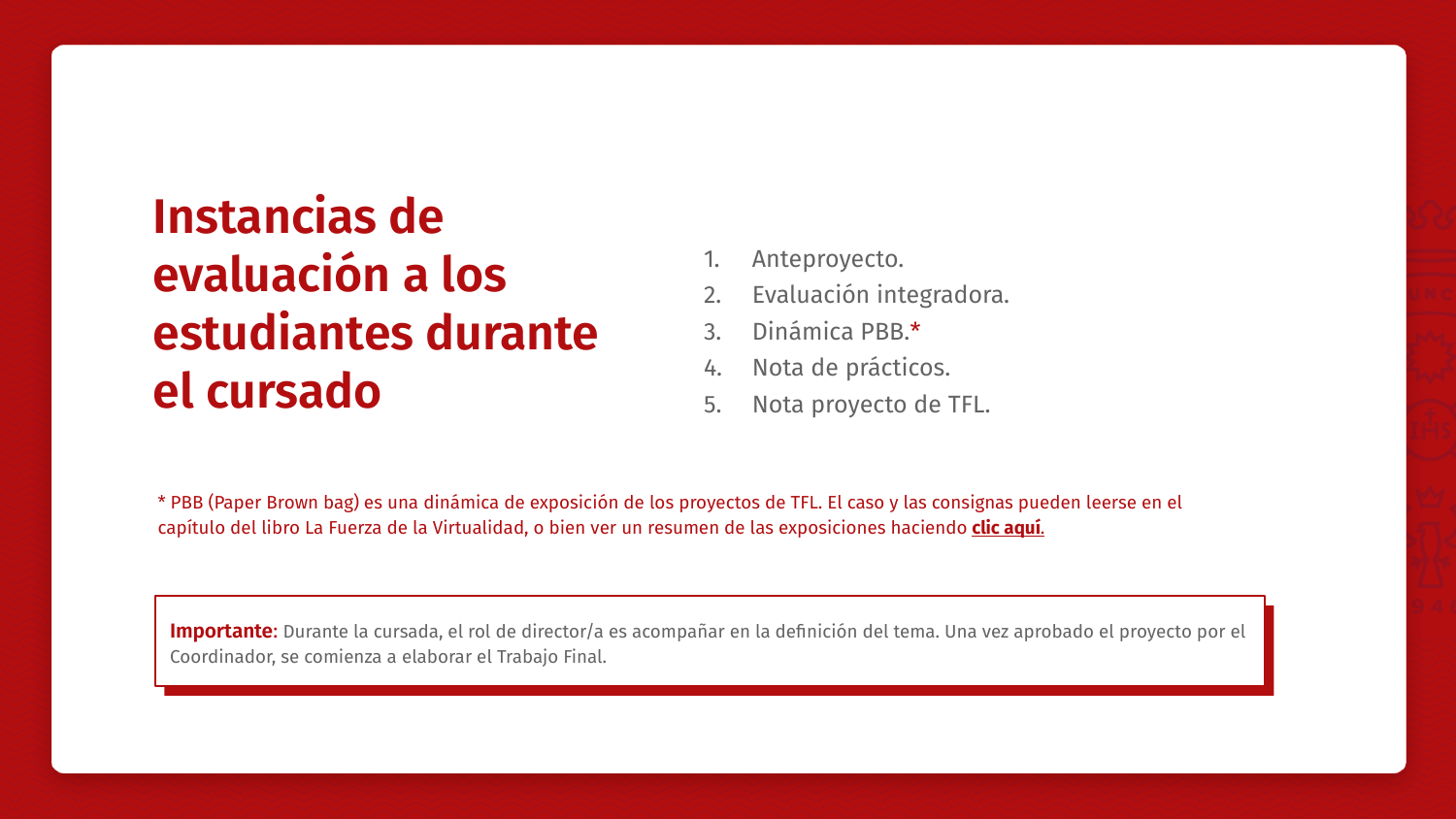

Instancias de evaluación a los estudiantes durante el cursado
Anteproyecto.
Evaluación integradora.
Dinámica PBB.*
Nota de prácticos.
Nota proyecto de TFL.
* PBB (Paper Brown bag) es una dinámica de exposición de los proyectos de TFL. El caso y las consignas pueden leerse en el capítulo del libro La Fuerza de la Virtualidad, o bien ver un resumen de las exposiciones haciendo clic aquí.

Importante: Durante la cursada, el rol de director/a es acompañar en la definición del tema. Una vez aprobado el proyecto por el Coordinador, se comienza a elaborar el Trabajo Final.